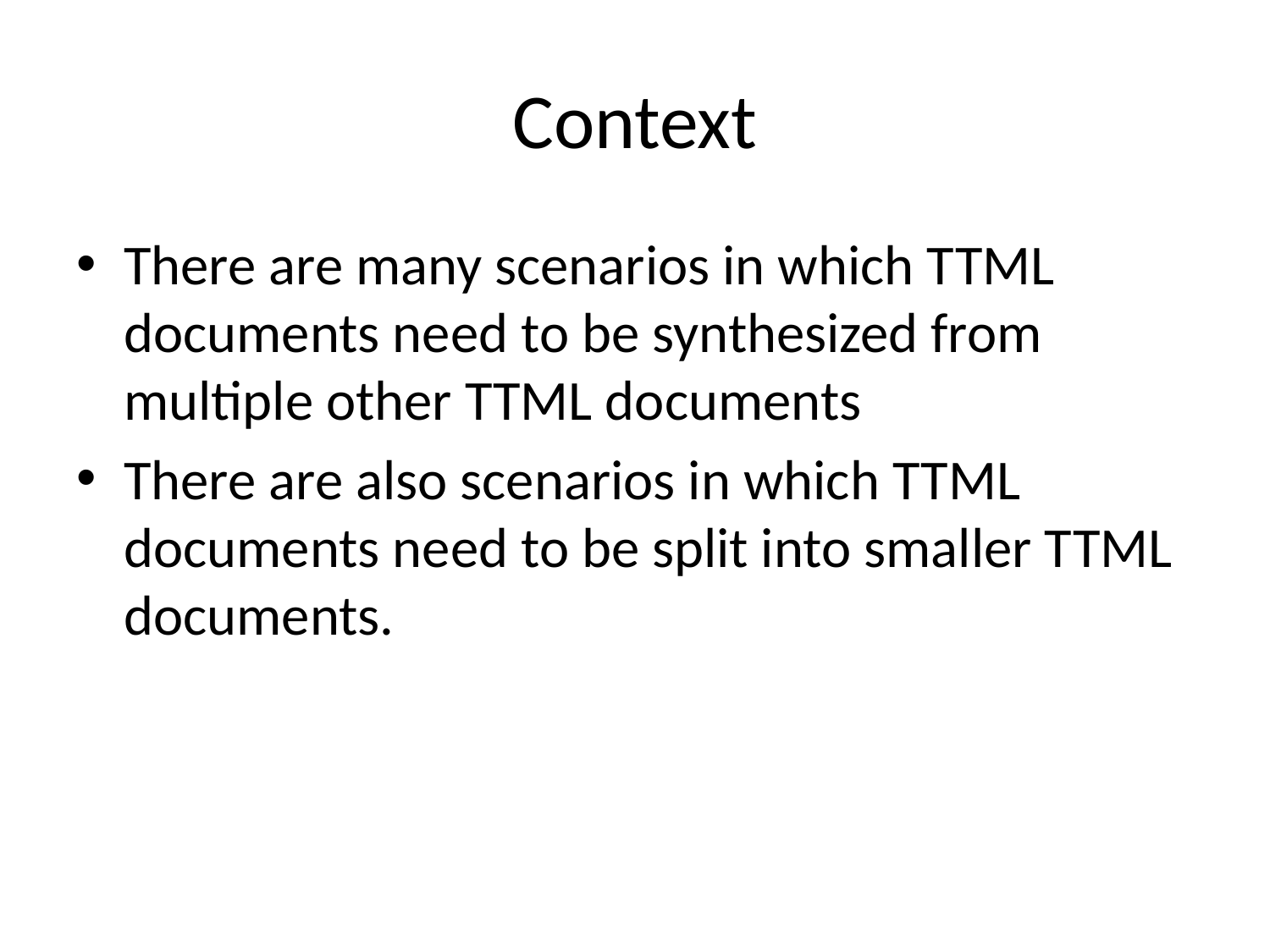

# Context
There are many scenarios in which TTML documents need to be synthesized from multiple other TTML documents
There are also scenarios in which TTML documents need to be split into smaller TTML documents.